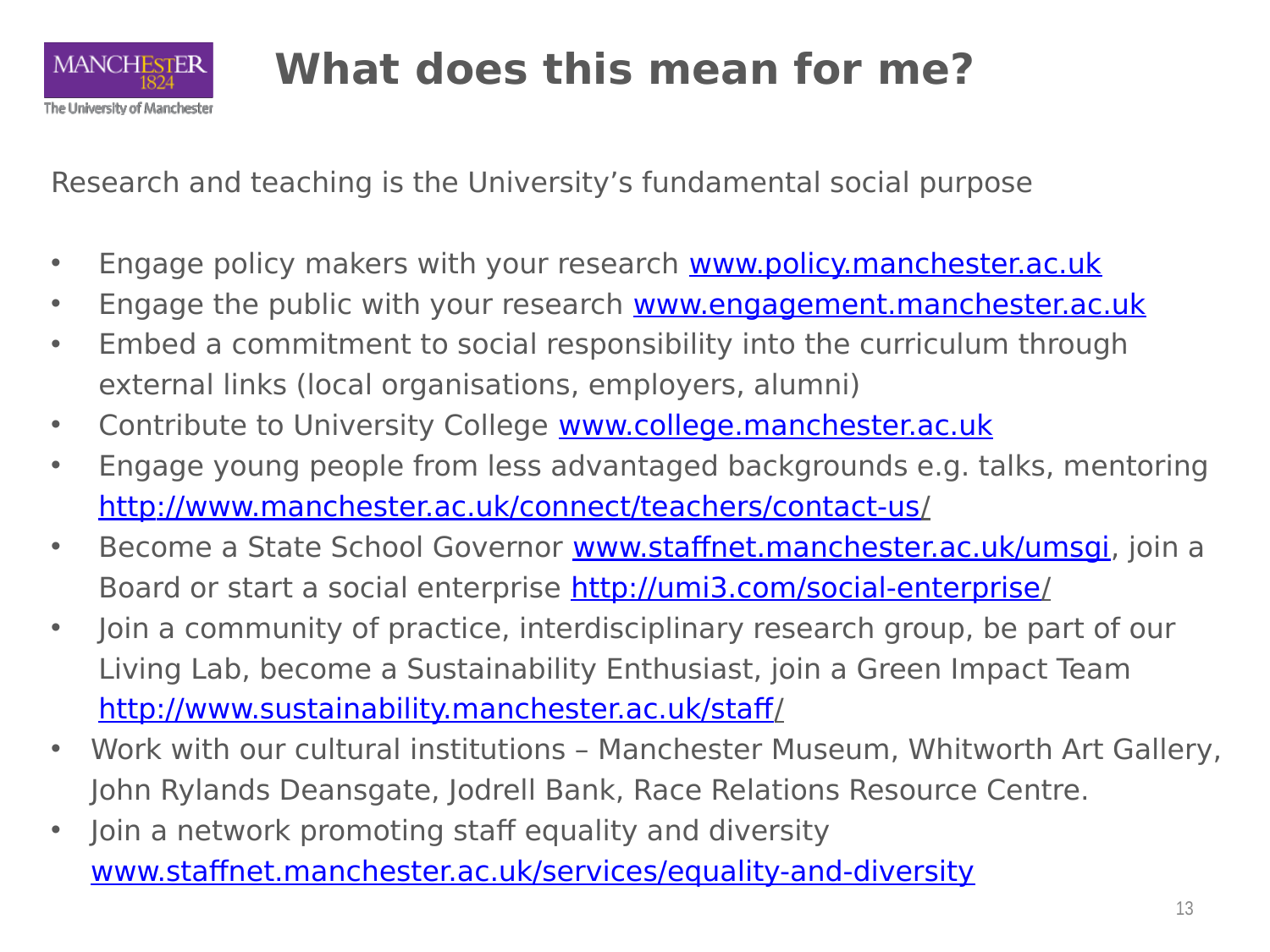

What does this mean for me?

Research and teaching is the University’s fundamental social purpose

Engage policy makers with your research www.policy.manchester.ac.uk
Engage the public with your research www.engagement.manchester.ac.uk
Embed a commitment to social responsibility into the curriculum through external links (local organisations, employers, alumni)
Contribute to University College www.college.manchester.ac.uk
Engage young people from less advantaged backgrounds e.g. talks, mentoring http://www.manchester.ac.uk/connect/teachers/contact-us/
Become a State School Governor www.staffnet.manchester.ac.uk/umsgi, join a Board or start a social enterprise http://umi3.com/social-enterprise/
Join a community of practice, interdisciplinary research group, be part of our Living Lab, become a Sustainability Enthusiast, join a Green Impact Team http://www.sustainability.manchester.ac.uk/staff/
Work with our cultural institutions – Manchester Museum, Whitworth Art Gallery, John Rylands Deansgate, Jodrell Bank, Race Relations Resource Centre.
Join a network promoting staff equality and diversity www.staffnet.manchester.ac.uk/services/equality-and-diversity

13